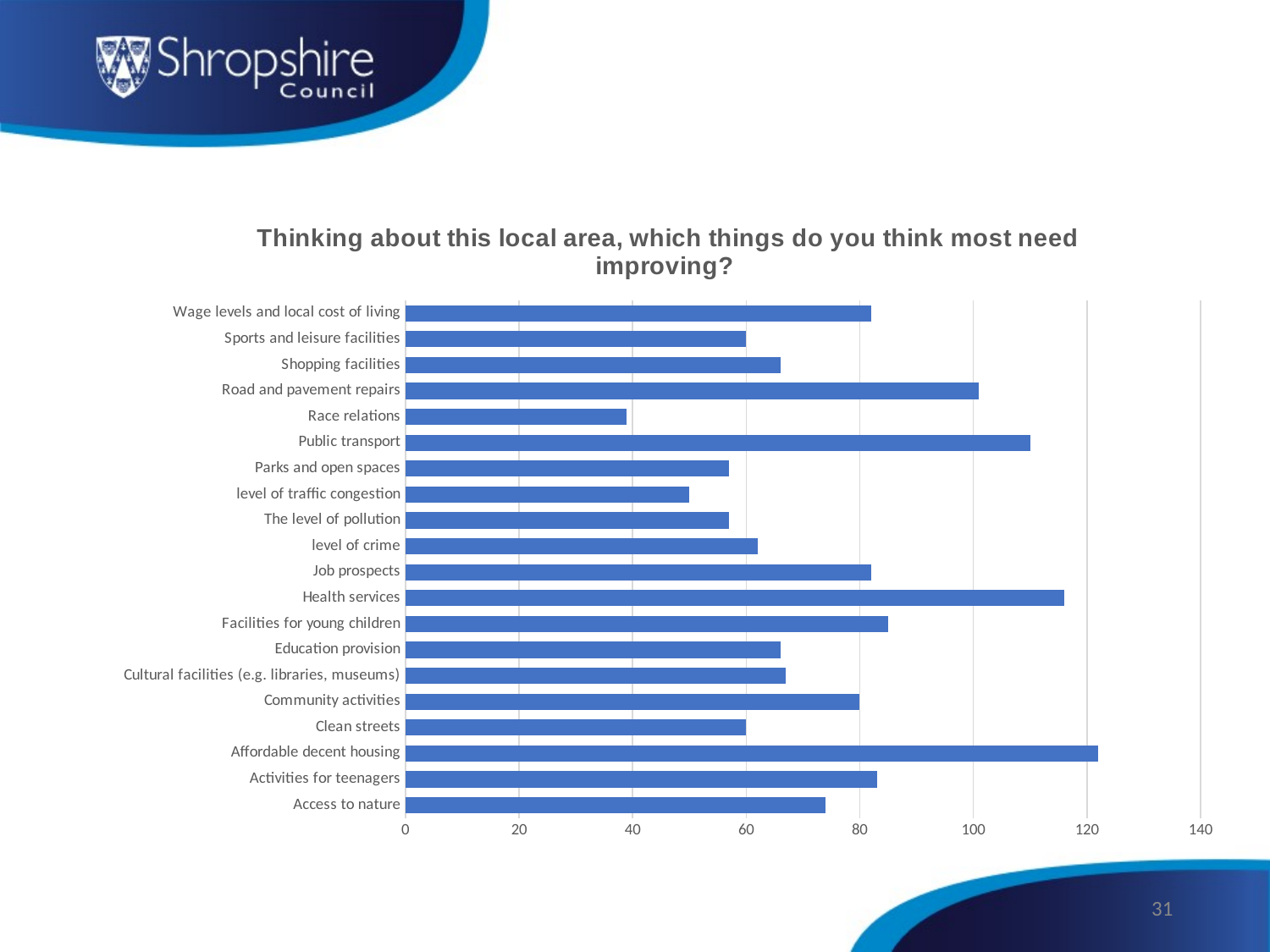

### Chart: Thinking about this local area, which things do you think most need improving?

| Category | Response |
|---|---|
| Access to nature | 74.0 |
| Activities for teenagers | 83.0 |
| Affordable decent housing | 122.0 |
| Clean streets | 60.0 |
| Community activities | 80.0 |
| Cultural facilities (e.g. libraries, museums) | 67.0 |
| Education provision | 66.0 |
| Facilities for young children | 85.0 |
| Health services | 116.0 |
| Job prospects | 82.0 |
| level of crime | 62.0 |
| The level of pollution | 57.0 |
| level of traffic congestion | 50.0 |
| Parks and open spaces | 57.0 |
| Public transport | 110.0 |
| Race relations | 39.0 |
| Road and pavement repairs | 101.0 |
| Shopping facilities | 66.0 |
| Sports and leisure facilities | 60.0 |
| Wage levels and local cost of living | 82.0 |
31